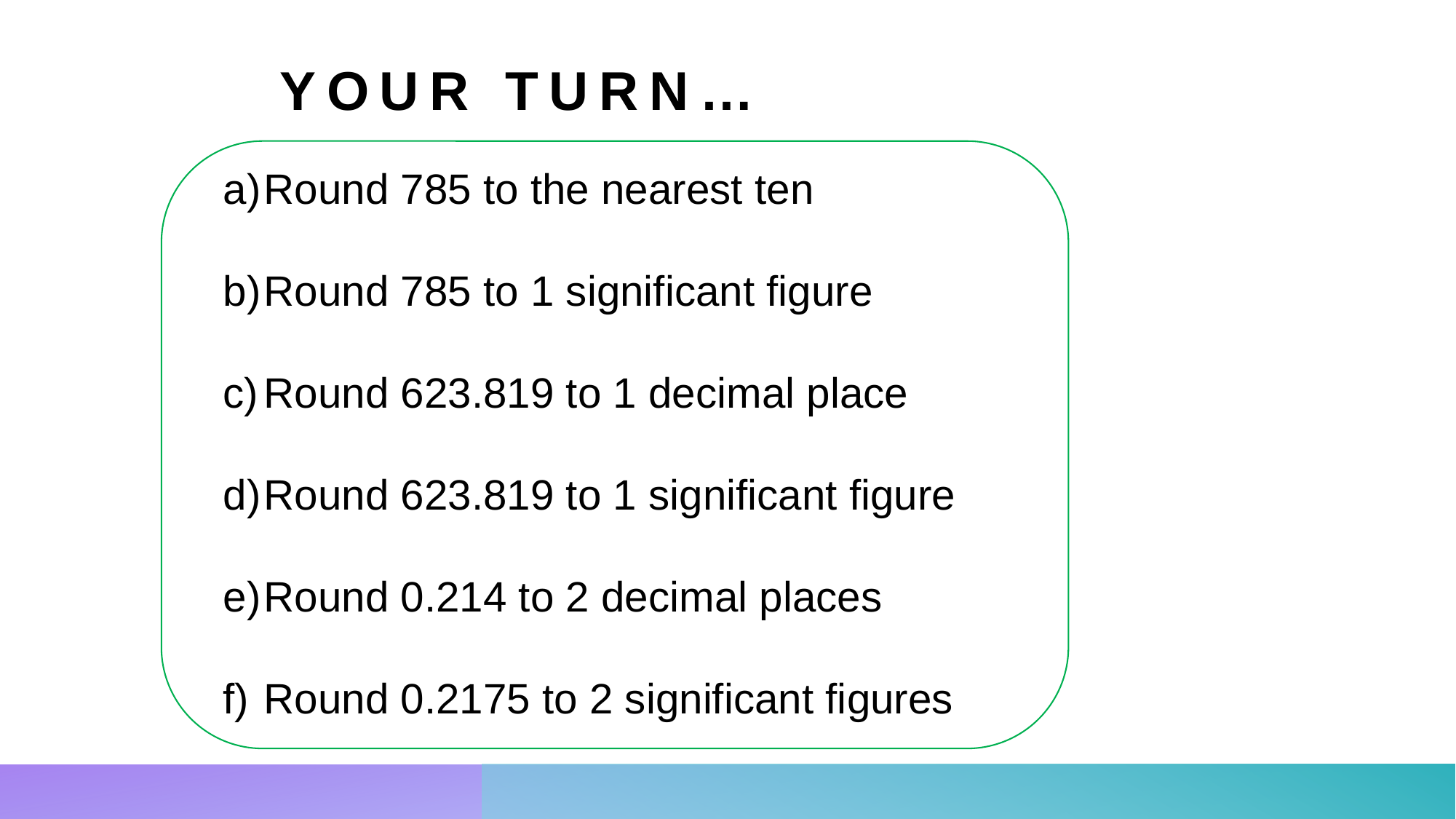

# Your turn…

Round 785 to the nearest ten

Round 785 to 1 significant figure

Round 623.819 to 1 decimal place

Round 623.819 to 1 significant figure

Round 0.214 to 2 decimal places

Round 0.2175 to 2 significant figures